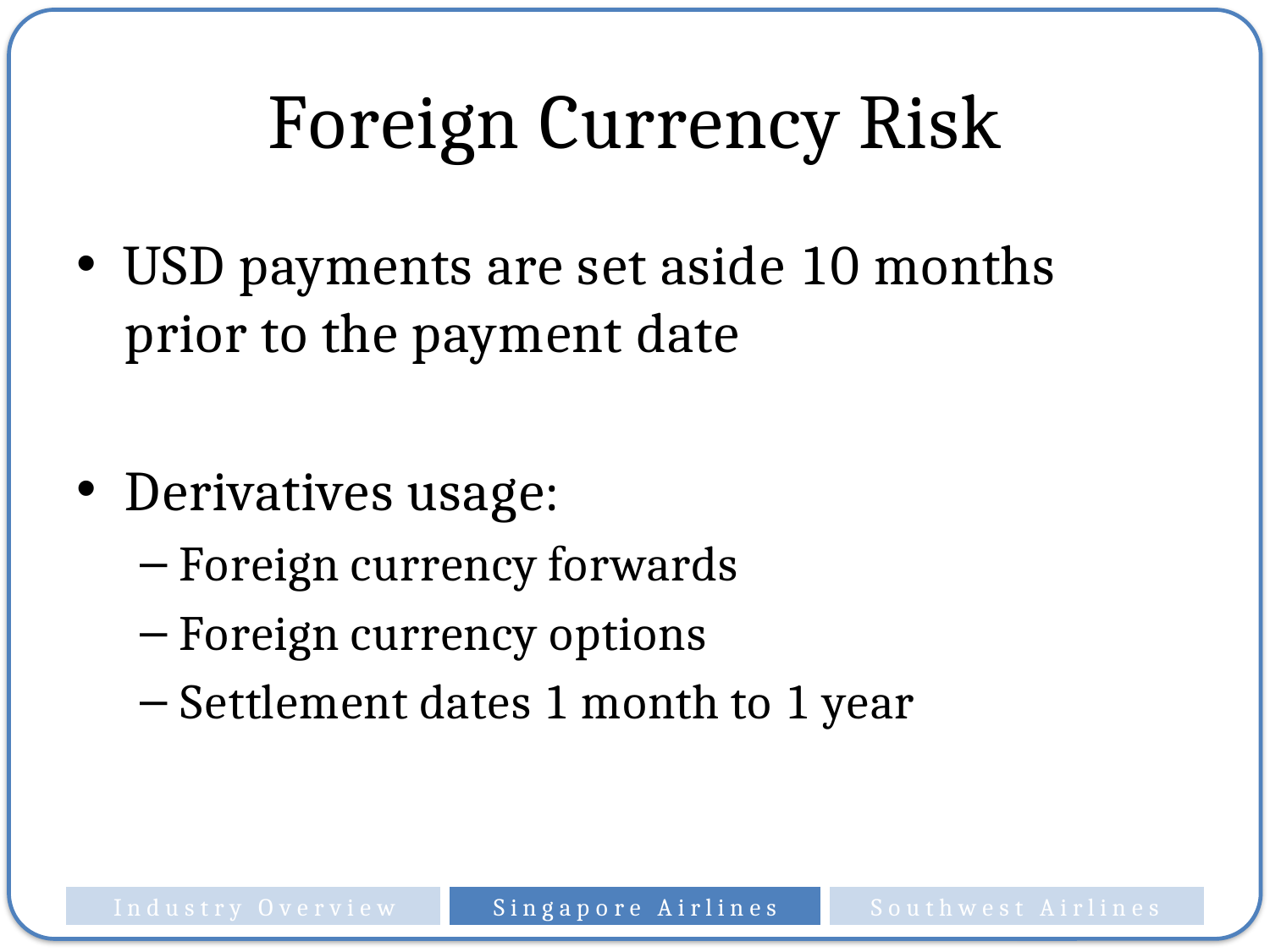

# Foreign Currency Risk
USD payments are set aside 10 months prior to the payment date

Derivatives usage:
Foreign currency forwards
Foreign currency options
Settlement dates 1 month to 1 year